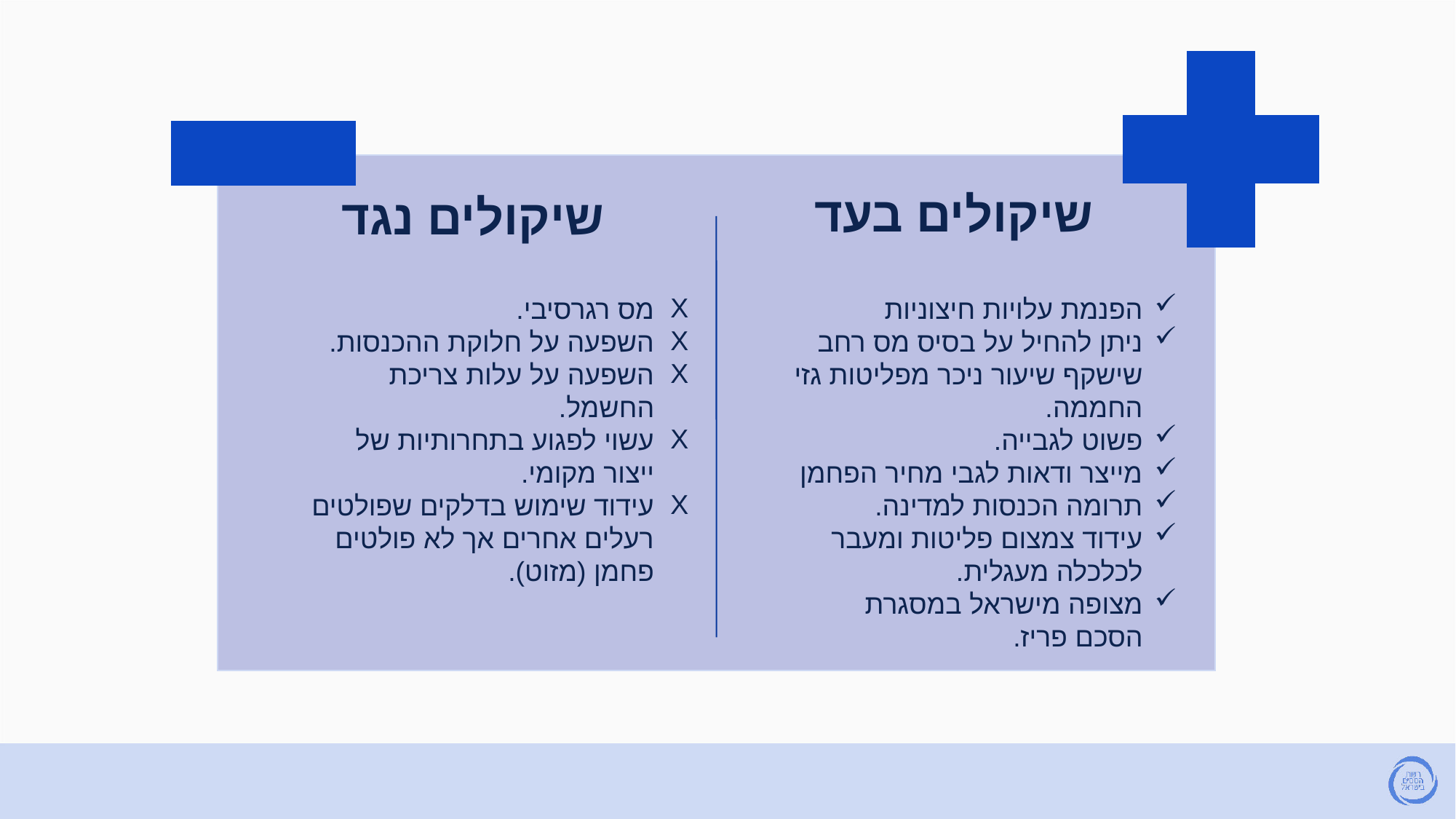

שיקולים בעד

שיקולים נגד
מס רגרסיבי.
השפעה על חלוקת ההכנסות.
השפעה על עלות צריכת החשמל.
עשוי לפגוע בתחרותיות של ייצור מקומי.
עידוד שימוש בדלקים שפולטים רעלים אחרים אך לא פולטים פחמן (מזוט).

הפנמת עלויות חיצוניות
ניתן להחיל על בסיס מס רחב שישקף שיעור ניכר מפליטות גזי החממה.
פשוט לגבייה.
מייצר ודאות לגבי מחיר הפחמן
תרומה הכנסות למדינה.
עידוד צמצום פליטות ומעבר לכלכלה מעגלית.
מצופה מישראל במסגרת הסכם פריז.